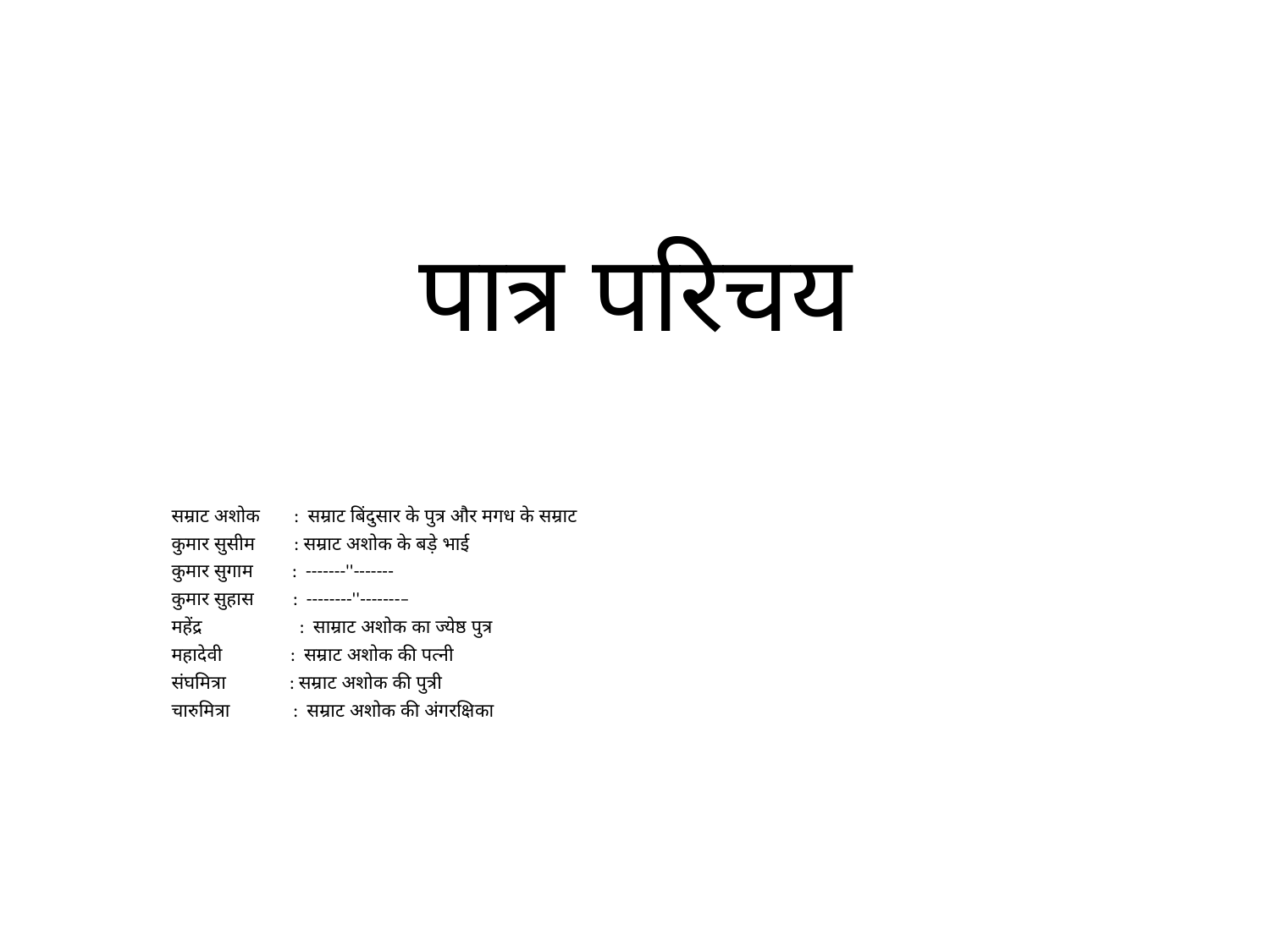

# पात्र परिचय
सम्राट अशोक       :  सम्राट बिंदुसार के पुत्र और मगध के सम्राट
कुमार सुसीम        : सम्राट अशोक के बड़े भाई
कुमार सुगाम        :  -------''-------
कुमार सुहास        :  --------''-------–
महेंद्र                    :  साम्राट अशोक का ज्येष्ठ पुत्र
महादेवी              :  सम्राट अशोक की पत्नी
संघमित्रा             : सम्राट अशोक की पुत्री
चारुमित्रा             :  सम्राट अशोक की अंगरक्षिका